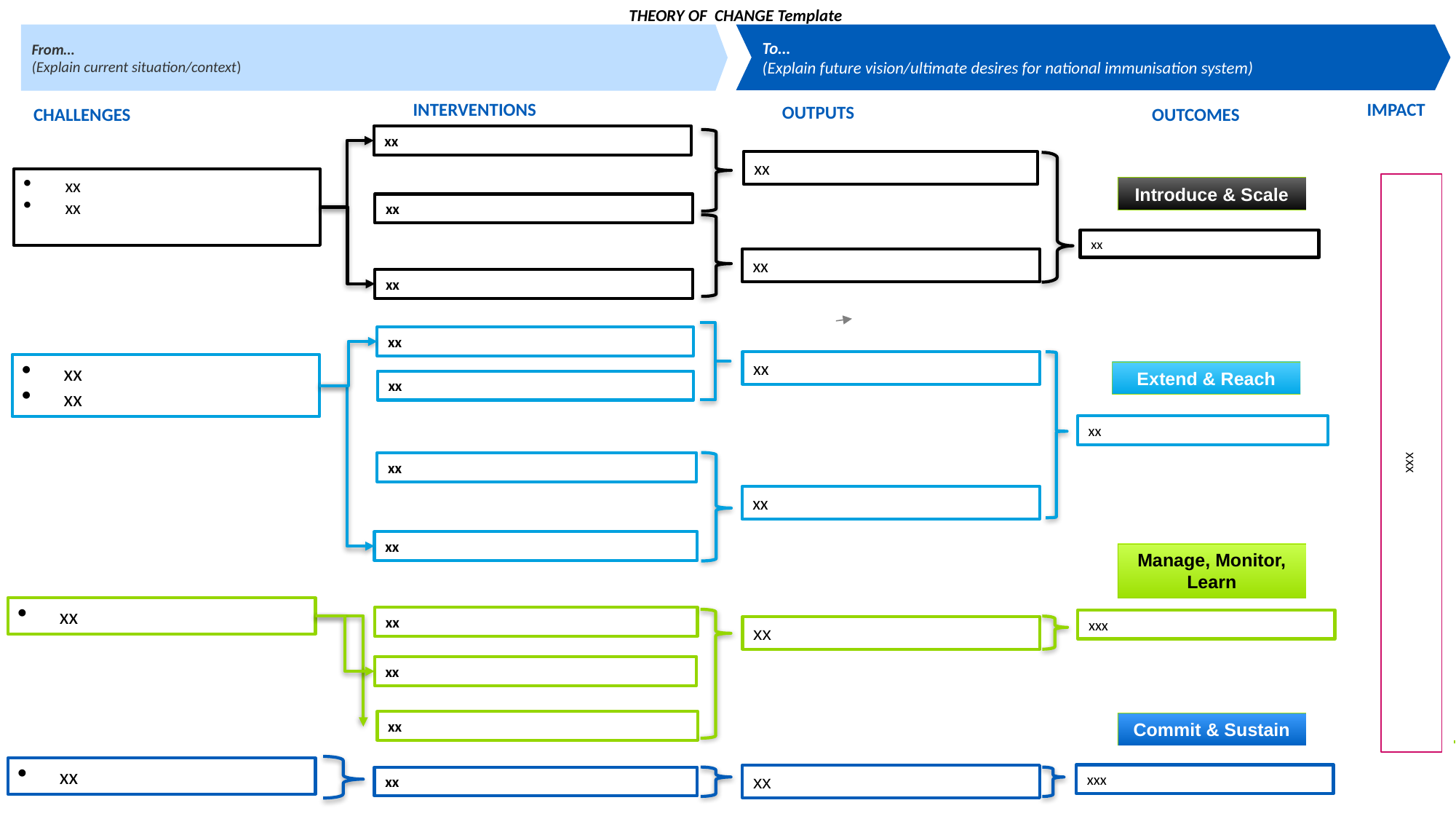

# THEORY OF  CHANGE Template

From…
(Explain current situation/context)

To…
(Explain future vision/ultimate desires for national immunisation system)
INTERVENTIONS
IMPACT
OUTPUTS
CHALLENGES
OUTCOMES

xx

xx

xx
xx

xxx
Introduce & Scale
xx

xx
xx
xx

xx
xx

xx
xx
Extend & Reach
xx
xx

xx
xx
xx
Manage, Monitor, Learn
xx
xx

xxx

xx
xx
xx
Commit & Sustain

xx
xxx
xx
xx